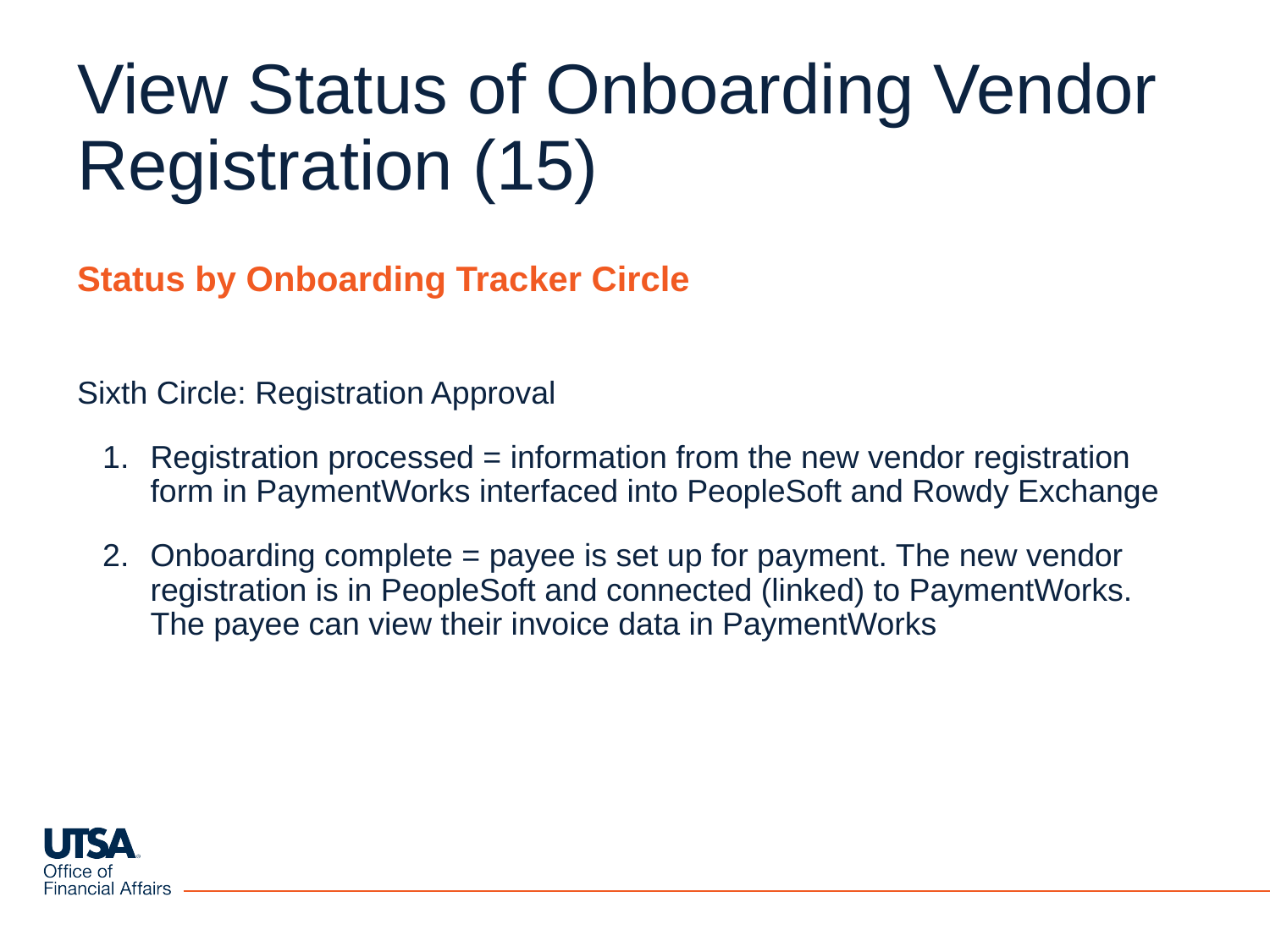

# View Status of Onboarding Vendor Registration (15)
Status by Onboarding Tracker Circle
Sixth Circle: Registration Approval
Registration processed = information from the new vendor registration form in PaymentWorks interfaced into PeopleSoft and Rowdy Exchange
Onboarding complete = payee is set up for payment. The new vendor registration is in PeopleSoft and connected (linked) to PaymentWorks.  The payee can view their invoice data in PaymentWorks